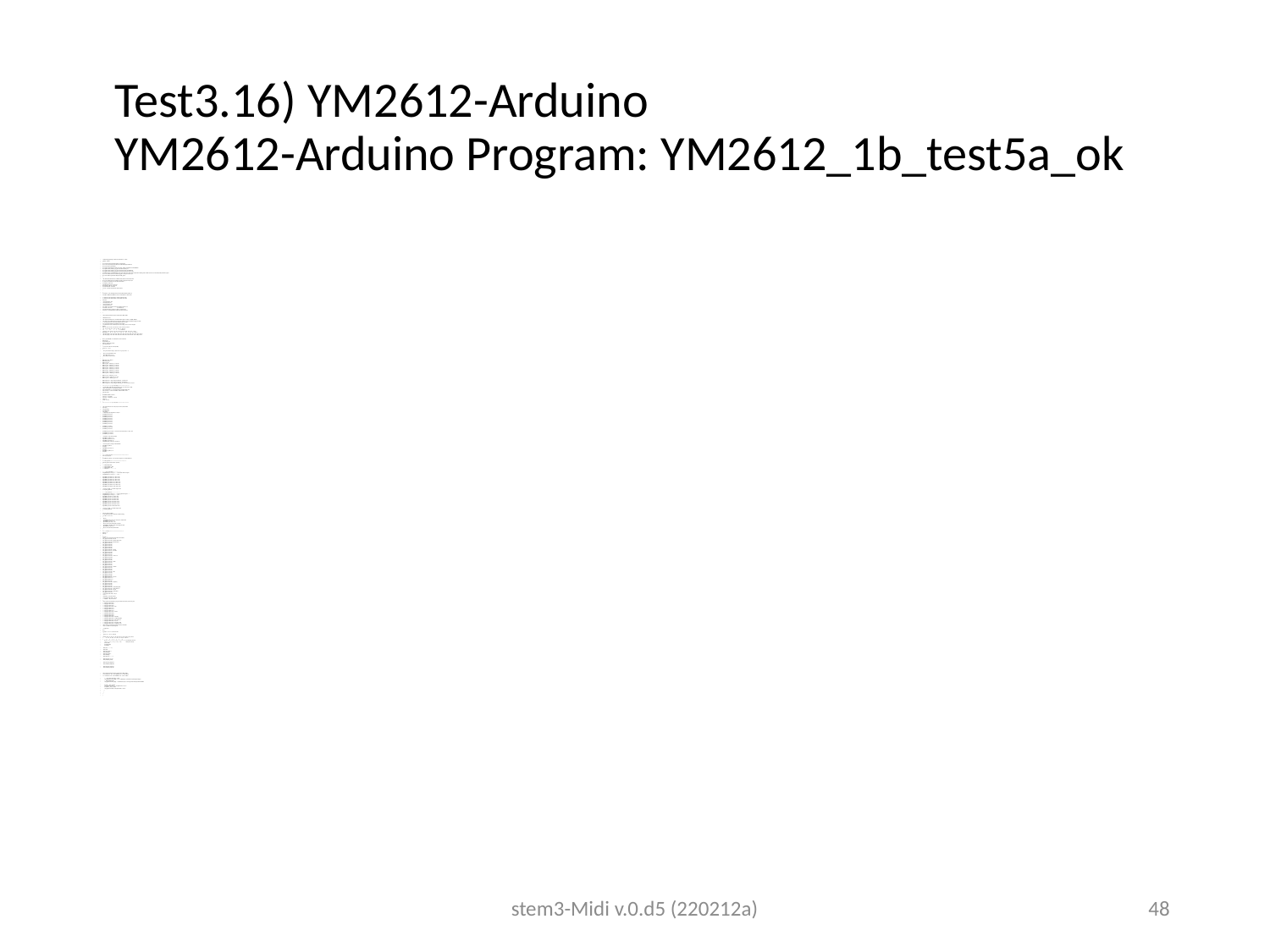

# Test3.16) YM2612-Arduino YM2612-Arduino Program: YM2612_1b_test5a_ok
//YM2612 driving programing by Arduino Uno, 2020 March 17 , 9:50am
//adduino -->YM2612
/*
  https://blog.thea.codes/genesynth-part-2-basic-communication/
  https://www.smspower.org/maxim/Documents/YM2612#testprogram (datasheet)
  https://console5.com/wiki/YM2612
  https://github.com/AidanHockey5/STM32_VGM_Player_YM2612_SN76489/blob/master/README.md
  https://github.com/skywodd/avr_vgm_player/tree/master/ym2612_test
  https://github.com/skywodd/avr_vgm_player/blob/master/ym2612_test/README.md
  https://github.com/skywodd/avr_vgm_player/blob/master/ym2612_test/ym2612_test.c
  The YM2612 requires a 7.670442MHz clock signal. Crystals at this exact speed are next to impossible to find, though rare 7.68 MHz crystals do exist and would probably work for this project.
  https://www.aidanlawrence.com/hardware-sega-genesis-video-game-music-player/
  http://www.midibox.org/dokuwiki/doku.php?id=mbhp_genesis
*/
/*
   The YM2612 on the other hand has six different control pins that we need to worry about:
  https://www.aidanlawrence.com/hardware-sega-genesis-video-game-music-player/
  IC: System reset (completely clears all data from the YM2612)
  CS: Chip Select, active LOW
  WR: Write Mode on data bus, active LOW
  RD: Read Mode on Data bus, active LOW
  A0: Read/Write enable, active HIGH
  A1: Part 1 / Part 2 select (LOW for Part 1, HIGH for Part 2)
*/

/*
  The YM-2612 is accessed through memory locations 4000H - 4003H in the Z80 case,
  or A04000H - A04003H in the 68000 case. These will be referred to as 4000 to 4003.

  To write to Part I, write the 8 bit address to 4000 and the data to 4001.
  To write to Part II, write the 8-bit address to 4002 and the data to 4003
  That means
   [A1,A0]=[0,0]=address part 1,
   [A1,A0]=[0,1]=data part 1,
   [A1,A0]=[1,0]=address part 2,
   [A1,A0]=[1,1]=data part 2,
  Part I : address 21H -->B6H (LFO,Timers,keyon/ff,DAC ,FM-channels 1-3)
  Part II: address 30H -->B6H                          (FM-channels 4-6)
  CAUTION: Before writing, read from any address to determine if the
  YM-2612 I/O is still busy from the last write. Delay until bit 7 returns to 0.

*/

//http://gendev.spritesmind.net/forum/viewtopic.php?t=386&start=480

//2020 March 17, khw
//This program generate the fnum , LSB, MSB for YM2612 registers at address : A4H(MSB), A0H(LSB)
//ref //https://www.aidanlawrence.com/mega-midi-a-playable-version-of-my-hardware-sega-genesis-synth/
//// the intermediate values of the number in the question is very large,
//so use float and transfer back to int afterward. see the program.
// The block(octactves) are controlled by 3-bits : bit5,4,3 of reg. at A4H, so 7 octaves altogther
int freq[] =
{ 262,  277,  294,  311,  330,  349,  370,  392,  415, 440,  466,  494,};//from C4
//0C    1C#    2D    3D#    4E   5F   6F#    7G   8G#   9A   10A#  11B
//0             2            4   5           7          9           11  //white notes
//int fnum[] = {  618,  654, 693,  734,  778,  824,  873,  925,  980,  1038,  1100,  1165,}; //from C4
String note[] = { "C",  "C#",  "D",  "D#",  "E",  "F",  "D#",  "G",  "G#",  "A",  "A#",  "B",}; //from C4
//byte fnum_MSB[] = {  0x02,  0x02,  0x02,  0x02,  0x03,  0x03,  0x03,  0x03,  0x03,  0x04,  0x04,  0x04,};//from C4
//byte fnum_LSB[] = {  0x6A,  0x8E,  0xB5,  0xDE,  0x0A,  0x38, 0x69,  0x9D,  0xD4,  0x0E,  0x4C,  0x8D,};//from C4

float  osc_freq =8000000; //oscillator frequency at Pin24 of YM2612
float fnum_float;
unsigned int fnum_int;
byte fnum_MSB[12], fnum_LSB[12];
void setup_gen_fnum()
{
  // put your main code here, to run repeatedly:
  for (int i = 0; i < 12; i++)
  {
     fnum_float = (float)144 * freq[i] * (pow(2 , 20) / osc_freq) / pow(2, 4 - 1);

    fnum_int = (unsigned int)fnum_float;
    fnum_MSB[i] = fnum_int >> 8;
    fnum_LSB[i] = fnum_int & 0x00FF;
  }
}
#define WAIT_BUSY_DELAY 10
#define HIGH_an 255
#define LOW_an 0
#define Pin_D0 2  //YM2612 pin_2  is data /D0
#define Pin_D1 3  //YM2612 pin_3  is data /D1
#define Pin_D2 4  //YM2612 pin_4  is data /D2
#define Pin_D3 5  //YM2612 pin_5  is data /D3
#define Pin_D4 6  //YM2612 pin_6  is data /D4
#define Pin_D5 7  //YM2612 pin_7  is data /D5
#define Pin_D6 8  //YM2612 pin_8  is data /D6
#define Pin_D7 10 //YM2612 pin_9  is data /D7

#define not_IC 11 //YM2612 pin_11 is /IC
#define not_WR 12 //YM2612 pin_15 is /WR
#define not_CS 13 //YM2612 pin_14 is /CS

#define Addr0_an A3  //using analog pin, YM2612 pin_17 is address /A0
#define Addr1_an A4  //using analog pin, YM2612 pin_18 is adddres /A1
#define not_RD_an A5 //using analog pin, YM2612 pin_16 is /RD, /can remove to save pins

/////////////////////// gen. freq. begins /////////////////////////
// gen.freq. 8MHz, 4MHz, 2MHZ, 1MHz by Arduino-UNO, assume CPU-clock is 16MHz
//https://forum.arduino.cc/index.php?topic=432538.0
const int freqOutputPin = 9;//OC1A output pin for ATmega32u4 (Arduino-UNO)
const int ocr1aval  = 0;//ocr1aval=0->8MHz; 1->4MHz,3->2MHz,7->1MHz
void setup_clock()
{
  pinMode(freqOutputPin, OUTPUT);
  TCCR1A = ( (1 << COM1A0));
  TCCR1B = ((1 << WGM12) | (1 << CS10));
  TIMSK1 = 0;
  OCR1A = ocr1aval;
}
/////////////////////// gen. freq. ends /////////////////////////

// the setup function runs once when you press reset or power the board
void setup() {
  setup_gen_fnum();
  Serial.begin(9600);
  setup_clock();
  // initialize digital pin LED_BUILTIN as an output.
  pinMode(Pin_D0, OUTPUT);
  pinMode(Pin_D1, OUTPUT);
  pinMode(Pin_D2, OUTPUT);
  pinMode(Pin_D3, OUTPUT);
  pinMode(Pin_D4, OUTPUT);
  pinMode(Pin_D5, OUTPUT);
  pinMode(Pin_D6, OUTPUT);
  pinMode(Pin_D7, OUTPUT);

  pinMode(not_IC, OUTPUT);
  pinMode(not_WR, OUTPUT);
  pinMode(not_CS, OUTPUT);

  pinMode(not_RD_an, OUTPUT); // can be removed to safe pins,this sys. always write
  pinMode(Addr0_an, OUTPUT);
  pinMode(Addr1_an, OUTPUT);

  //initilization: set all control signal high
  digitalWrite(not_IC, HIGH); //IC
  digitalWrite(not_WR, HIGH); //WR
  digitalWrite(not_CS, HIGH); //CS
  analogWrite(not_RD_an, HIGH_an); //analog : RD

  //reset all registers by setting /IC HIGH-LOW-HIGH
  digitalWrite(not_IC, HIGH);
  delay(100);
  digitalWrite(not_IC, LOW); //IC
  delay(100);
  digitalWrite(not_IC, HIGH); //IC
  delay(100);
}
////////wait_till_not_busy()/////////////////////////////////////
void wait_till_not_busy()
{
  delay(WAIT_BUSY_DELAY); //may wait until read-reg D7 is 0, not implemented here
}
//// write reg function/////////////////////////////////////
void write_reg(byte part, byte address, byte data )
{
  //  Serial.println(part, HEX);
  //  Serial.println(address, HEX);
  //  Serial.println(data, HEX);
  //  Serial.println("............................");

  //---------- step 3 setup address-----------------------------------
  analogWrite(Addr0_an, LOW_an); //*****about to write address to register..
  analogWrite(Addr1_an, LOW_an); //*****part1 ........

  digitalWrite(Pin_D0, (address & 1) ? HIGH : LOW);
  digitalWrite(Pin_D1, (address & 2) ? HIGH : LOW);
  digitalWrite(Pin_D2, (address & 4) ? HIGH : LOW);
  digitalWrite(Pin_D3, (address & 8) ? HIGH : LOW);
  digitalWrite(Pin_D4, (address & 16) ? HIGH : LOW);
  digitalWrite(Pin_D5, (address & 32) ? HIGH : LOW);
  digitalWrite(Pin_D6, (address & 64) ? HIGH : LOW);
  digitalWrite(Pin_D7, (address & 128) ? HIGH : LOW);

  //wait_till_not_busy(); /// for address register write
  actual_writing_operation();

  // ---------step4  send data --------------------------------------
  analogWrite(Addr0_an, HIGH_an); //*****about to write data to register............
  analogWrite(Addr1_an, LOW_an); //*****part1 ........
  digitalWrite(Pin_D0, (data & 1) ? HIGH : LOW);
  digitalWrite(Pin_D1, (data  & 2) ? HIGH : LOW);
  digitalWrite(Pin_D2, (data  & 4) ? HIGH : LOW);
  digitalWrite(Pin_D3, (data  & 8) ? HIGH : LOW);
  digitalWrite(Pin_D4, (data  & 16) ? HIGH : LOW);
  digitalWrite(Pin_D5, (data  & 32) ? HIGH : LOW);
  digitalWrite(Pin_D6, (data  & 64) ? HIGH : LOW);
  digitalWrite(Pin_D7, (data  & 128) ? HIGH : LOW);

  //wait_till_not_busy(); /// for address register write
  actual_writing_operation();
}

void actual_writing_operation()
{ //write 100 times to make sure the data is written into the reg.
  // for (int n = 0; n < 10; n++)
  {
    delay(1);
    analogWrite(not_RD_an, HIGH_an); //write prcess, set RD to HIGH
    digitalWrite(not_CS, LOW); //CS
    digitalWrite(not_WR, LOW); //WR
    delay(1);//delay to give enough time to latch data
    digitalWrite(not_WR, HIGH); //WR, actual writing at this point
    digitalWrite(not_CS, HIGH); //CS
    delay(1);//delay for write operation to finish
  }
}
//////// main loop ////////////////////////////////
byte freq1 = 0;
void loop()
{
  byte part = 1;
  //https://www.smspower.org/maxim/Documents/YM2612
  write_reg(part, 0x22, 0x00); //LFO off
  write_reg(part, 0x27, 0x00); //Channel3 mode normal
  write_reg(part, 0x28, 0x00); //All channnels off
  write_reg(part, 0x28, 0x01);
  write_reg(part, 0x28, 0x02);
  write_reg(part, 0x28, 0x04);
  write_reg(part, 0x28, 0x05);
  write_reg(part, 0x28, 0x06);
  write_reg(part, 0x2B, 0x00); // DAC off
  write_reg(part, 0x30, 0x71); // DT1/MUL
  write_reg(part, 0x34, 0x0D);
  write_reg(part, 0x38, 0x33);
  write_reg(part, 0x3C, 0x01);
  write_reg(part, 0x40, 0x23); // Total Level
  write_reg(part, 0x44, 0x2D);
  write_reg(part, 0x48, 0x26);
  write_reg(part, 0x4C, 0x00);
  write_reg(part, 0x50, 0x5F); // RS/AR
  write_reg(part, 0x54, 0x99);
  write_reg(part, 0x58, 0x5F);
  write_reg(part, 0x5C, 0x94);
  write_reg(part, 0x60, 0x05); // AM/D1R
  write_reg(part, 0x64, 0x05);
  write_reg(part, 0x68, 0x05);
  write_reg(part, 0x6C, 0x07);
  write_reg(part, 0x70, 0x02); // D2R
  write_reg(part, 0x74, 0x02);
  write_reg(part, 0x78, 0x02);
  write_reg(part, 0x7C, 0x02);
  write_reg(part, 0x80, 0x11); // D1L/RR
  write_reg(part, 0x84, 0x11); //
  write_reg(part, 0x88, 0x11); //
  write_reg(part, 0x8C, 0xA6);
  write_reg(part, 0x90, 0x00); // Proprietary
  write_reg(part, 0x94, 0x00);
  write_reg(part, 0x98, 0x00);
  write_reg(part, 0x9C, 0x00);
  write_reg(part, 0xB0, 0x32); // Feedback/algorithm
  write_reg(part, 0xB4, 0xC0); // Both speakers on
  write_reg(part, 0x28, 0x00); // Key off
  write_reg(part, 0xA4, 0x22); // Set frequency
  write_reg(part, 0xA0, 0x69); //
  //write_reg(part, 0x28, 0xF0); // Key on
  //wait
  //delay(500); // delay for some time
  //write_reg(part, 0x28, 0x00); // Key off
  //  delay(100); // delay for some time
  //
  //https://github.com/skywodd/avr_vgm_player/blob/master/ym2612_test/ym2612_test.c
  //  write_reg(part, 0x70, 0x02); //
  //  write_reg(part, 0x74, 0x02); //
  //  write_reg(part, 0x78, 0x02); //
  //  write_reg(part, 0x7C, 0x02); // D2R
  //  write_reg(part, 0x80, 0x11); //
  //  write_reg(part, 0x84, 0x11); //
  //  write_reg(part, 0x88, 0x11); //
  //  write_reg(part, 0x8C, 0xA6); // D1L/RR
  //  write_reg(part, 0x90, 0x00); //
  //  write_reg(part, 0x94, 0x00); //
  //  write_reg(part, 0x98, 0x00); //
  //  write_reg(part, 0x9C, 0x00); // Proprietary
  //  write_reg(part, 0xB0, 0x32); // Feedback/algorithm
  //  write_reg(part, 0xB4, 0xC0); // Both speakers on
  //  write_reg(part, 0x28, 0x00); // Key off
  //  write_reg(part, 0xA4, 0x22); //Set frequency,MSB
  //  write_reg(part, 0xA0, 0x69); // Set frequency, LSB
  //A0H+  Frequency number LSB, A4H+ Block Frequency Number MSB
  //https://plutiedev.com/ym2612-registers

  /* Program loop */
  for (;;)
  { for (byte b = 0; b < 7; b++)//for each octave
    {
      for (int i = 0; i < 12; i++)// each note
      {
//int freq[] ={ 262,  277,  294,  311,  330,  349,  370,  392,  415, 440,  466,  494,};//from C4
//              0C    1C#    2D    3D#    4E   5F   6F#    7G   8G#   9A   10A#  11B
//               0           2            4     5          7          9           11
        if (i ==0 || i == 2 || i == 4 || i == 5|| i == 7 || i == 9 || i == 11)//white piano notes only
        //if (i ==1 || i == 3 || i == 6 || i == 8 || i == 10)                   //black piano notes only
        {//Serial.print(i);
          Serial.print(note[i]);
          Serial.print(b);

    Serial.print("----------------i=");
    Serial.print(i);
    Serial.print(", note[i]=");
    Serial.print(note[i]);
    Serial.print(", freq[i]=");
    Serial.print(freq[i]);
    Serial.println(" Hz----------------");

    Serial.print(" fnum_int = 0x");
    Serial.println(fnum_int, HEX);

    Serial.print(" fnum_MSB [i]=0x");
    Serial.println(fnum_MSB[i], HEX);

    Serial.print(" fnum_LSB [i]=0x");
    Serial.println(fnum_LSB[i], HEX);

//http://gendev.spritesmind.net/forum/viewtopic.php?t=386&start=480
// A4=> Fum(A4)=144 * 440 * (2^20 / 8000000) / 2^(4- 1) = 1038 = 0x040E
// C => Fnum(C)=144 * 262 * (2^20 / 8000000) / 2^(4- 1) = 618  = 0x026A

          //     write_reg(part, 0x28, 0x00); // Key off
          write_reg(part, 0xA4, fnum_MSB[i] | b << 3); //MSB freq,https://plutiedev.com/ym2612-registers#reg-26
          //  Serial.println((b*8),HEX);
          write_reg(part, 0xA0, fnum_LSB[i]); // Set LSB frequency,https://md.railgun.works/index.php?title=YM2612#DAC

          delay(10);//_delay_ms(2000);
          write_reg(part, 0x28, 0xF0); //    setreg(0x28, 0xF0); // Key on
          delay(1000);//_delay_ms(2000);
          write_reg(part, 0x28, 0x00); //setreg(0x28, 0x00); // Key off
        }
      }
    }
  }
}
stem3-Midi v.0.d5 (220212a)
48